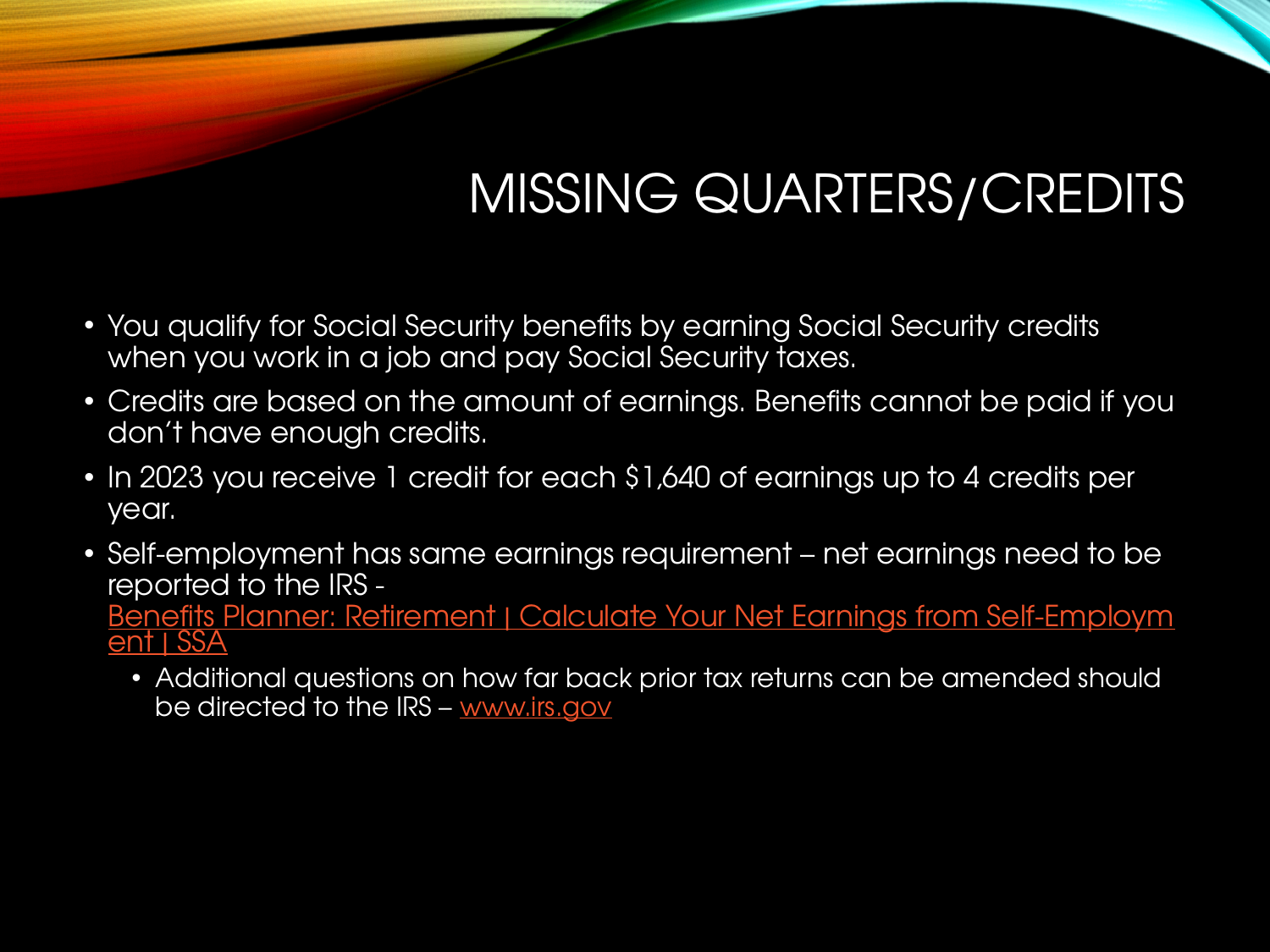

# Missing quarters/credits
You qualify for Social Security benefits by earning Social Security credits when you work in a job and pay Social Security taxes.
Credits are based on the amount of earnings. Benefits cannot be paid if you don’t have enough credits.
In 2023 you receive 1 credit for each $1,640 of earnings up to 4 credits per year.
Self-employment has same earnings requirement – net earnings need to be reported to the IRS - Benefits Planner: Retirement | Calculate Your Net Earnings from Self-Employment | SSA
Additional questions on how far back prior tax returns can be amended should be directed to the IRS – www.irs.gov